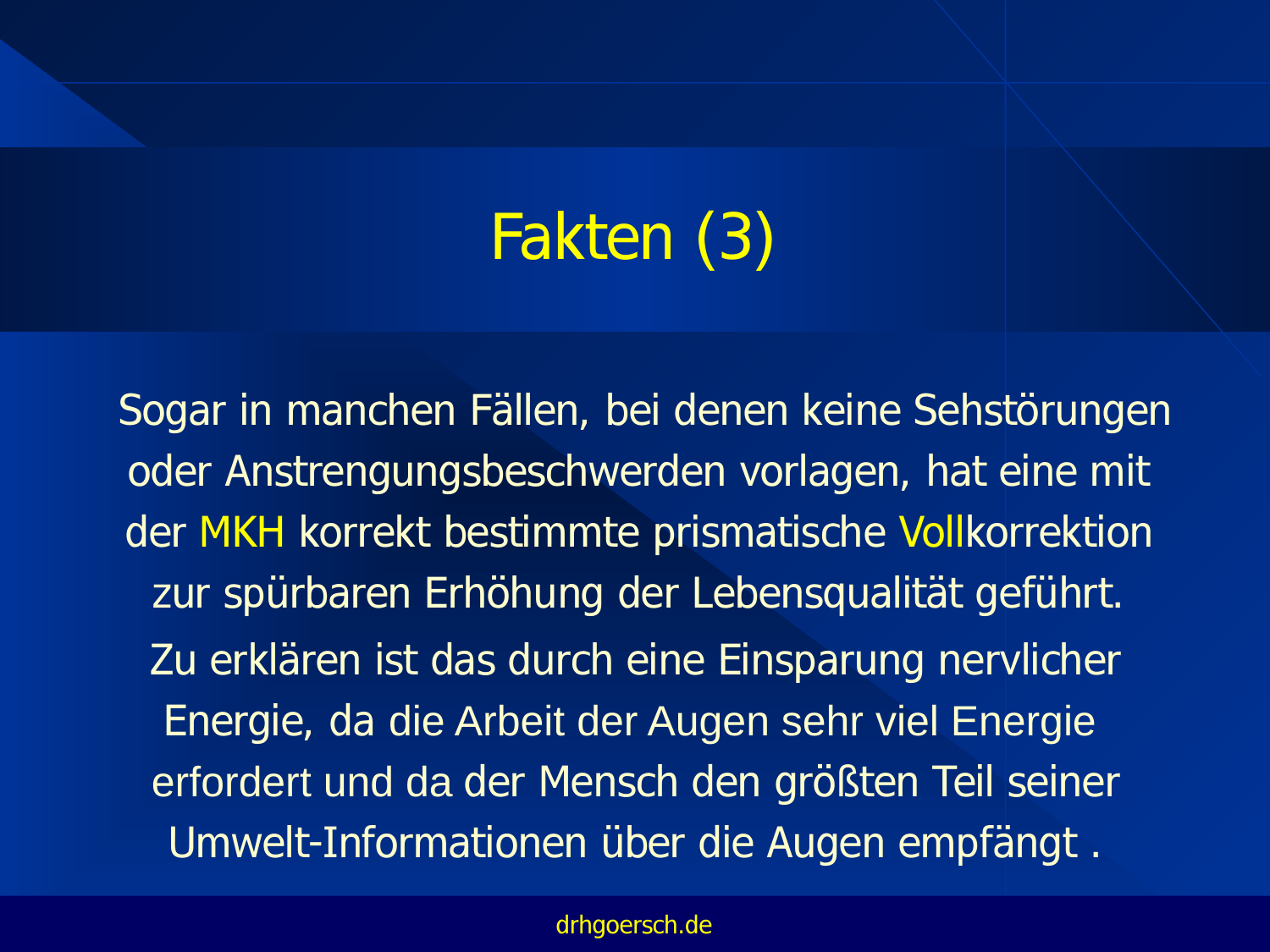

# Fakten (3)
Sogar in manchen Fällen, bei denen keine Sehstörungen oder Anstrengungsbeschwerden vorlagen, hat eine mit
der MKH korrekt bestimmte prismatische Vollkorrektion
zur spürbaren Erhöhung der Lebensqualität geführt.
Zu erklären ist das durch eine Einsparung nervlicher Energie, da die Arbeit der Augen sehr viel Energie
erfordert und da der Mensch den größten Teil seiner Umwelt-Informationen über die Augen empfängt .
drhgoersch.de